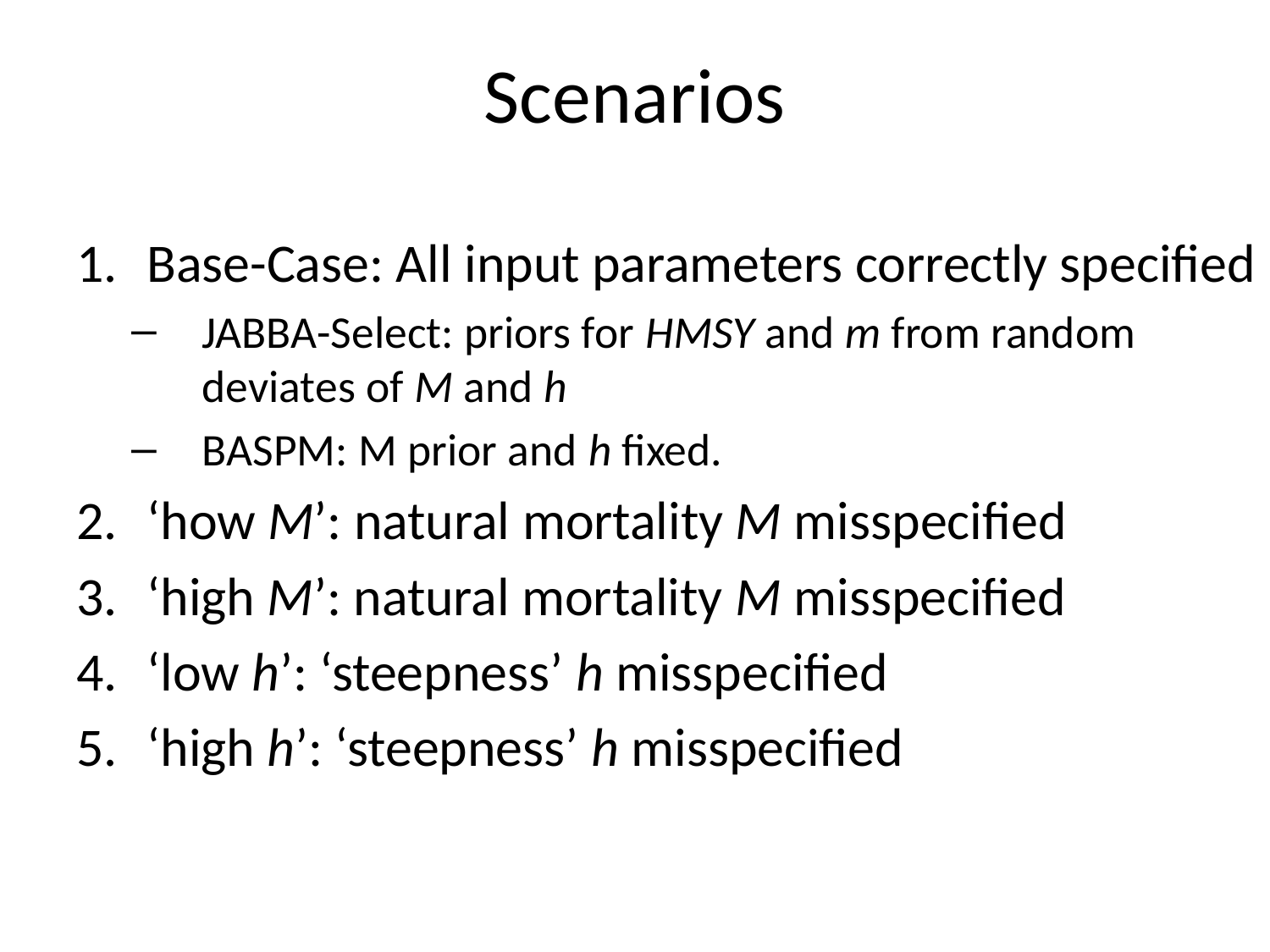

# Scenarios
Base-Case: All input parameters correctly specified
JABBA-Select: priors for HMSY and m from random deviates of M and h
BASPM: M prior and h fixed.
‘how M’: natural mortality M misspecified
‘high M’: natural mortality M misspecified
‘low h’: ‘steepness’ h misspecified
‘high h’: ‘steepness’ h misspecified